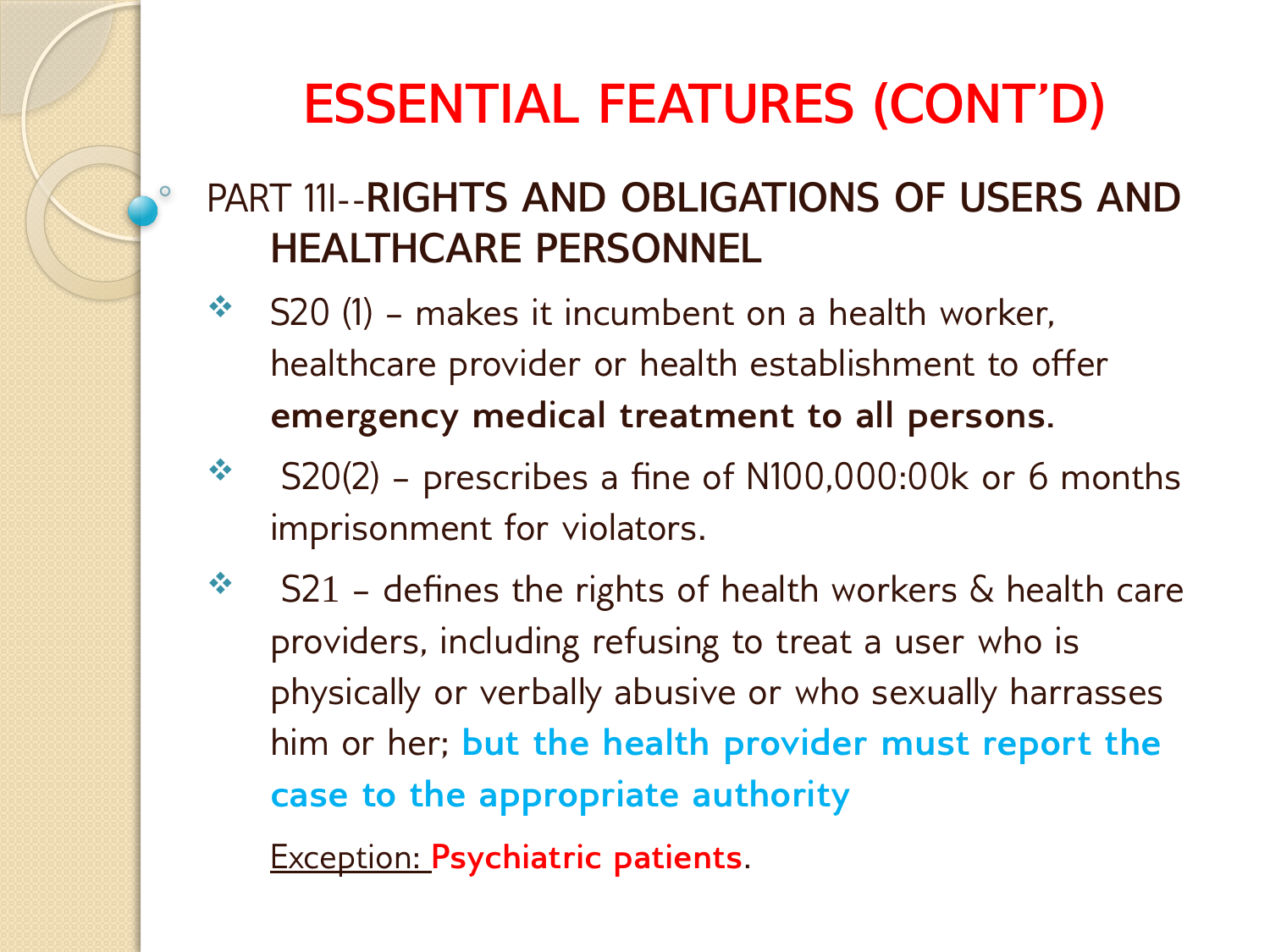

# ESSENTIAL FEATURES (CONT’D)
PART 11I--RIGHTS AND OBLIGATIONS OF USERS AND HEALTHCARE PERSONNEL
S20 (1) – makes it incumbent on a health worker, healthcare provider or health establishment to offer emergency medical treatment to all persons.
 S20(2) – prescribes a fine of N100,000:00k or 6 months imprisonment for violators.
 S21 – defines the rights of health workers & health care providers, including refusing to treat a user who is physically or verbally abusive or who sexually harrasses him or her; but the health provider must report the case to the appropriate authority
	Exception: Psychiatric patients.